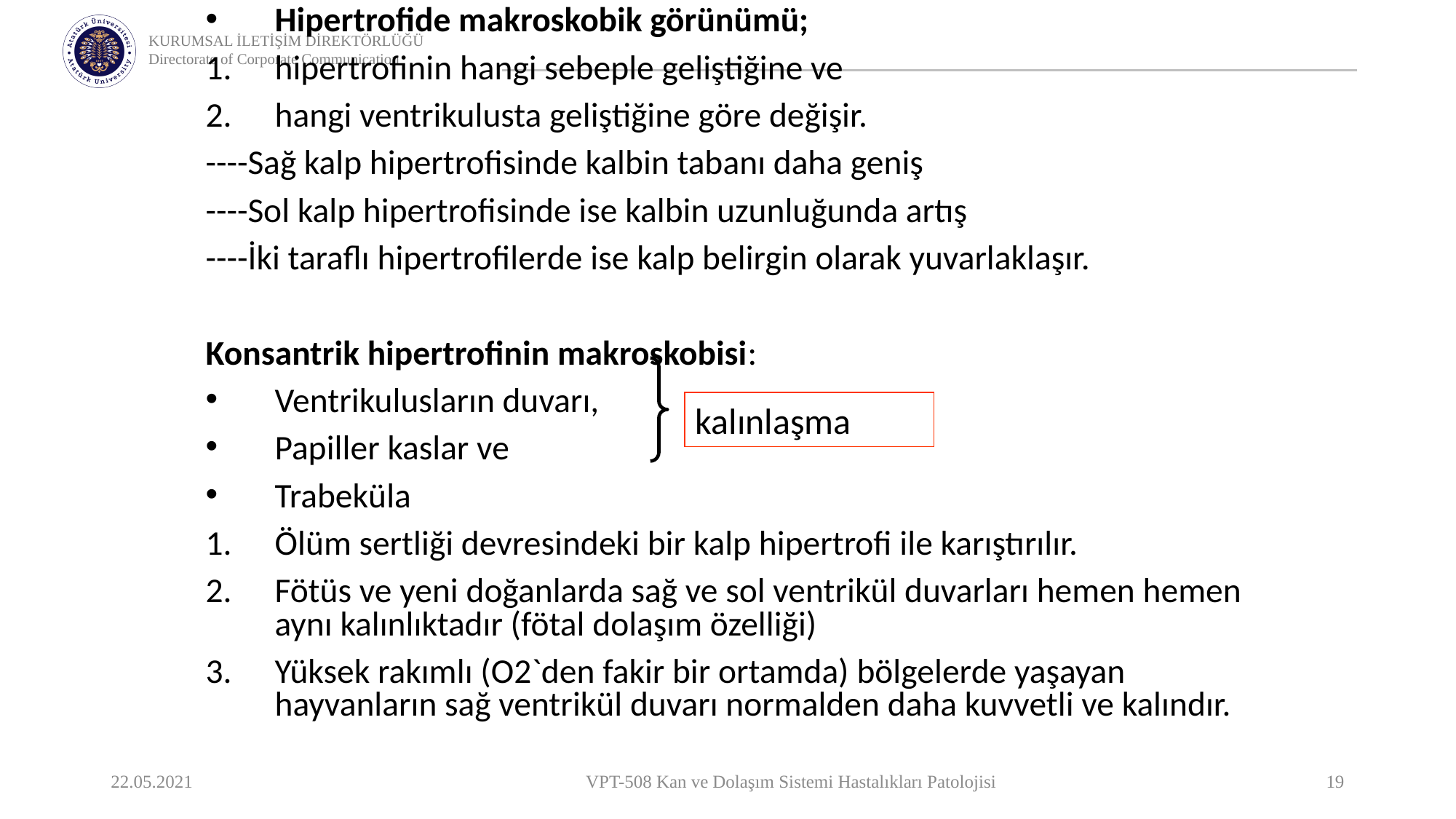

Hipertrofide makroskobik görünümü;
hipertrofinin hangi sebeple geliştiğine ve
hangi ventrikulusta geliştiğine göre değişir.
----Sağ kalp hipertrofisinde kalbin tabanı daha geniş
----Sol kalp hipertrofisinde ise kalbin uzunluğunda artış
----İki taraflı hipertrofilerde ise kalp belirgin olarak yuvarlaklaşır.

Konsantrik hipertrofinin makroskobisi:
Ventrikulusların duvarı,
Papiller kaslar ve
Trabeküla
Ölüm sertliği devresindeki bir kalp hipertrofi ile karıştırılır.
Fötüs ve yeni doğanlarda sağ ve sol ventrikül duvarları hemen hemen aynı kalınlıktadır (fötal dolaşım özelliği)
Yüksek rakımlı (O2`den fakir bir ortamda) bölgelerde yaşayan hayvanların sağ ventrikül duvarı normalden daha kuvvetli ve kalındır.

kalınlaşma
22.05.2021
VPT-508 Kan ve Dolaşım Sistemi Hastalıkları Patolojisi
19